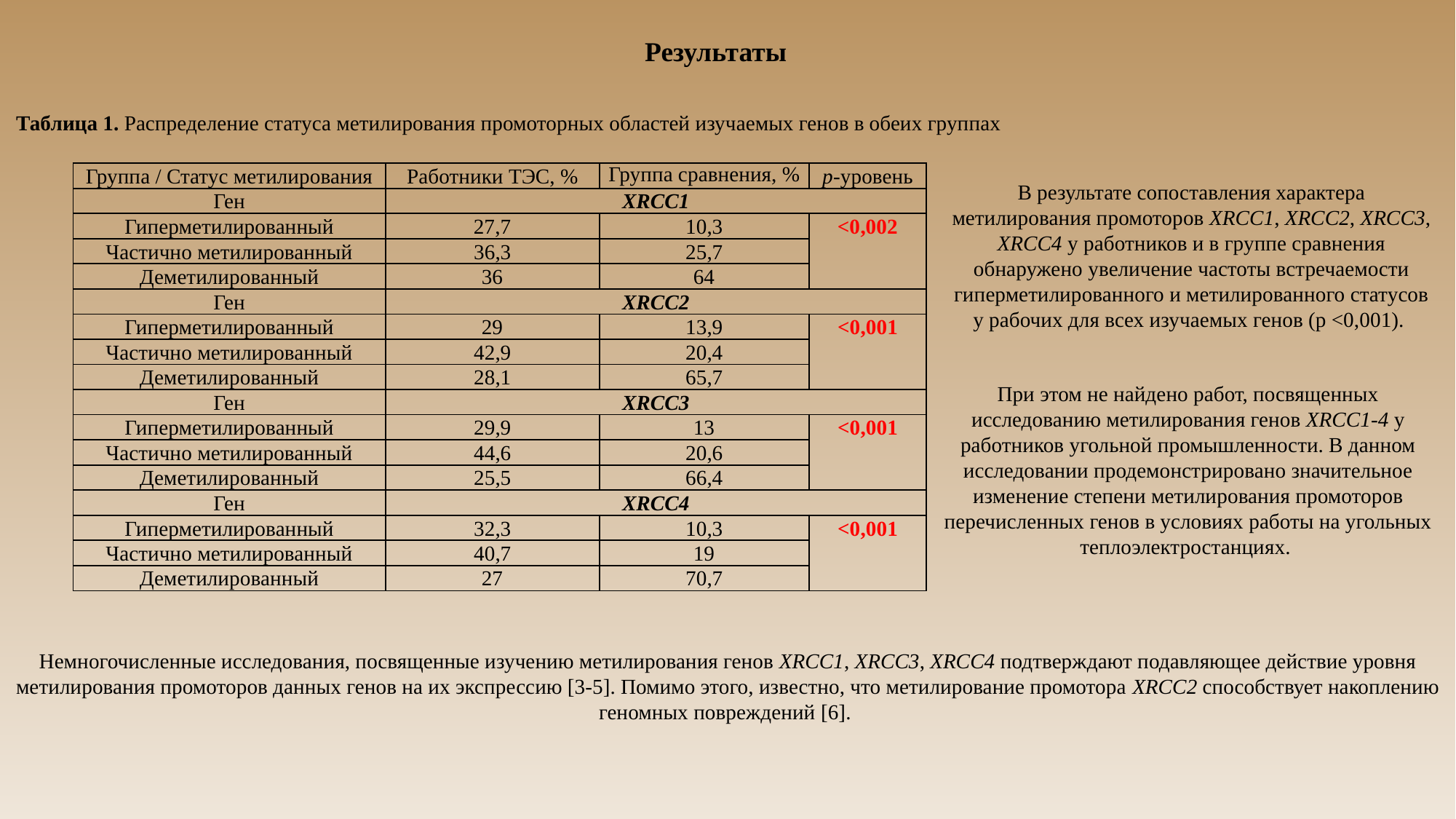

# Результаты
Таблица 1. Распределение статуса метилирования промоторных областей изучаемых генов в обеих группах
| Группа / Статус метилирования | Работники ТЭС, % | Группа сравнения, % | p-уровень |
| --- | --- | --- | --- |
| Ген | XRCC1 |  |  |
| Гиперметилированный | 27,7 | 10,3 | <0,002 |
| Частично метилированный | 36,3 | 25,7 |  |
| Деметилированный | 36 | 64 |  |
| Ген | XRCC2 |  |  |
| Гиперметилированный | 29 | 13,9 | <0,001 |
| Частично метилированный | 42,9 | 20,4 |  |
| Деметилированный | 28,1 | 65,7 |  |
| Ген | XRCC3 |  |  |
| Гиперметилированный | 29,9 | 13 | <0,001 |
| Частично метилированный | 44,6 | 20,6 |  |
| Деметилированный | 25,5 | 66,4 |  |
| Ген | XRCC4 |  |  |
| Гиперметилированный | 32,3 | 10,3 | <0,001 |
| Частично метилированный | 40,7 | 19 |  |
| Деметилированный | 27 | 70,7 |  |
В результате сопоставления характера метилирования промоторов XRCC1, XRCC2, XRCC3, XRCC4 у работников и в группе сравнения обнаружено увеличение частоты встречаемости гиперметилированного и метилированного статусов у рабочих для всех изучаемых генов (p <0,001).
При этом не найдено работ, посвященных исследованию метилирования генов XRCC1-4 у работников угольной промышленности. В данном исследовании продемонстрировано значительное изменение степени метилирования промоторов перечисленных генов в условиях работы на угольных теплоэлектростанциях.
Немногочисленные исследования, посвященные изучению метилирования генов XRCC1, XRCC3, XRCC4 подтверждают подавляющее действие уровня метилирования промоторов данных генов на их экспрессию [3-5]. Помимо этого, известно, что метилирование промотора XRCC2 способствует накоплению геномных повреждений [6].